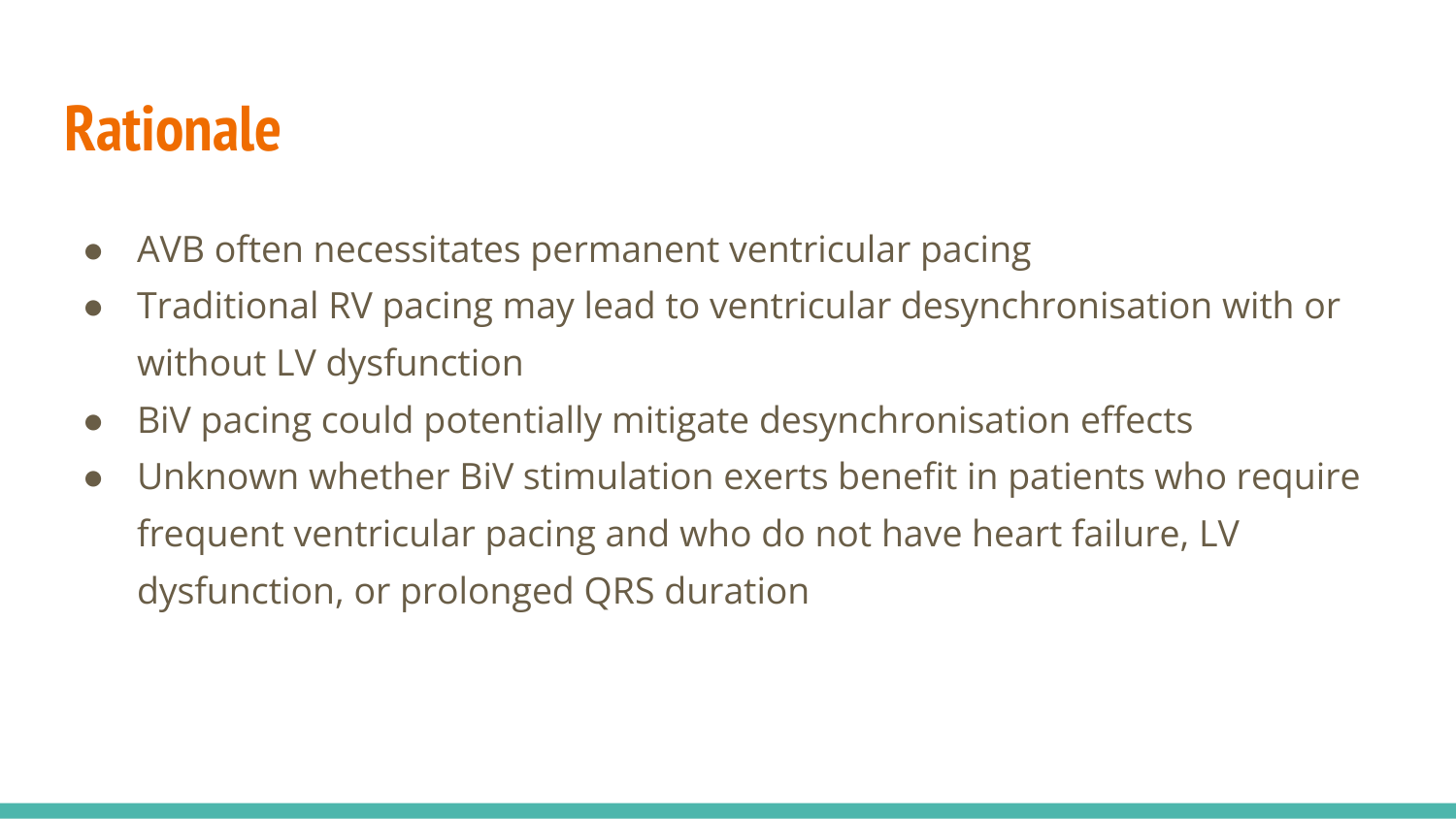

# Rationale
AVB often necessitates permanent ventricular pacing​
Traditional RV pacing may lead to ventricular desynchronisation with or without LV dysfunction​
BiV pacing could potentially mitigate desynchronisation effects
Unknown whether BiV stimulation exerts benefit in patients who require frequent ventricular pacing and who do not have heart failure, LV dysfunction, or prolonged QRS duration